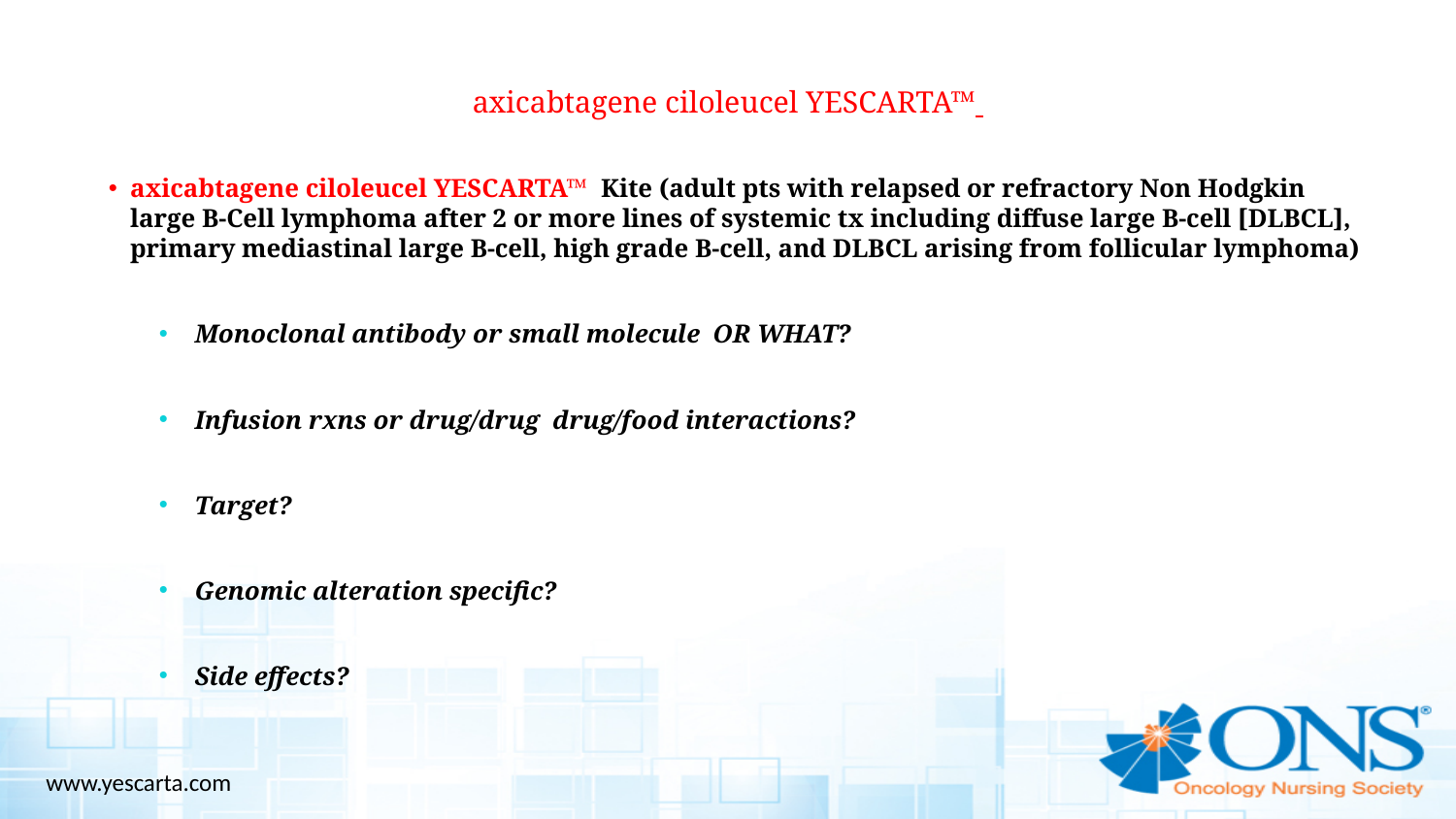

# axicabtagene ciloleucel YESCARTA™
axicabtagene ciloleucel YESCARTA™  Kite (adult pts with relapsed or refractory Non Hodgkin large B-Cell lymphoma after 2 or more lines of systemic tx including diffuse large B-cell [DLBCL], primary mediastinal large B-cell, high grade B-cell, and DLBCL arising from follicular lymphoma)

Monoclonal antibody or small molecule  OR WHAT?

Infusion rxns or drug/drug  drug/food interactions?

Target?

Genomic alteration specific?

Side effects?

www.yescarta.com